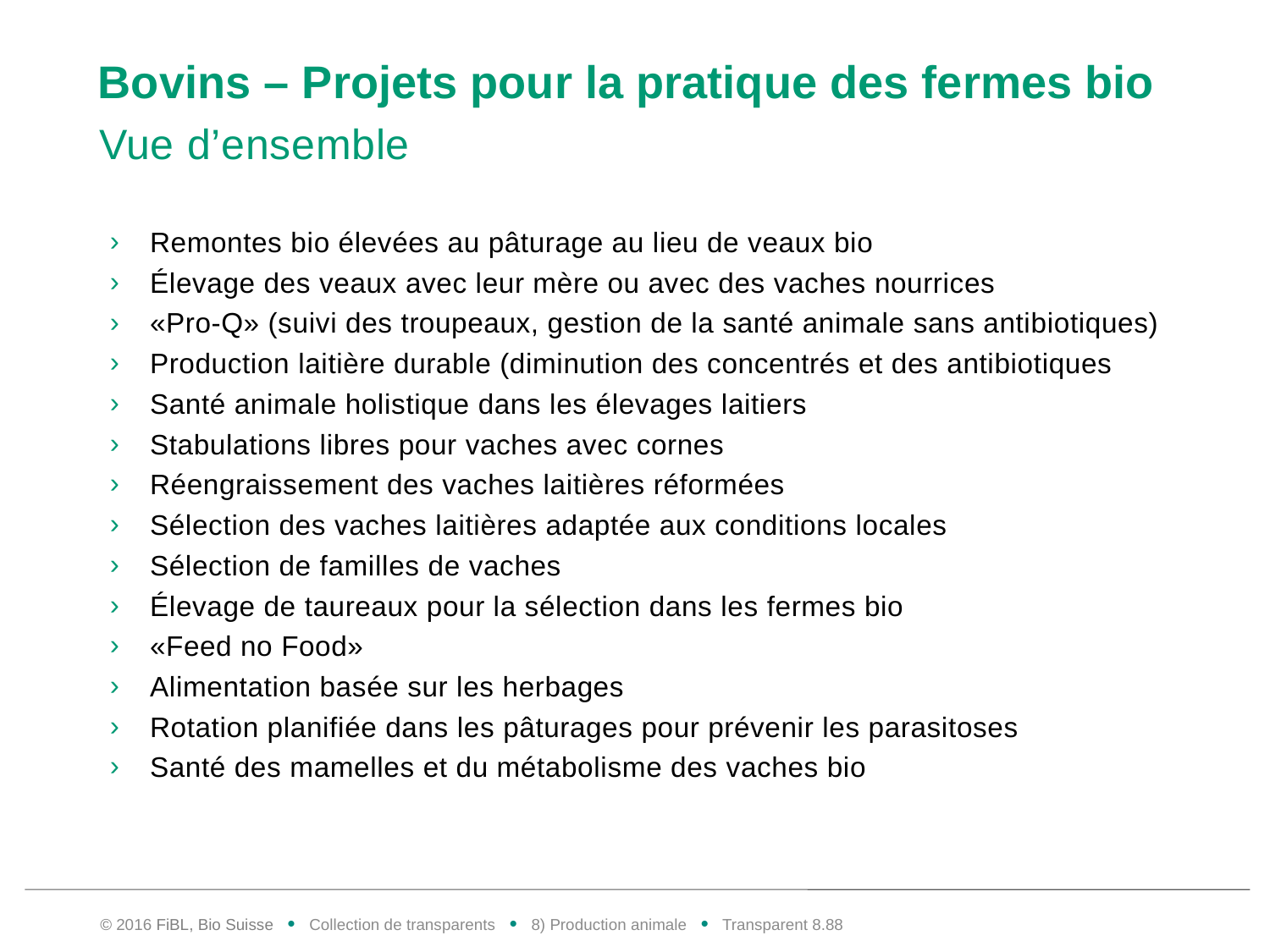

# Bovins – Projets pour la pratique des fermes bio
Vue d’ensemble

Remontes bio élevées au pâturage au lieu de veaux bio
Élevage des veaux avec leur mère ou avec des vaches nourrices
«Pro-Q» (suivi des troupeaux, gestion de la santé animale sans antibiotiques)
Production laitière durable (diminution des concentrés et des antibiotiques
Santé animale holistique dans les élevages laitiers
Stabulations libres pour vaches avec cornes
Réengraissement des vaches laitières réformées
Sélection des vaches laitières adaptée aux conditions locales
Sélection de familles de vaches
Élevage de taureaux pour la sélection dans les fermes bio
«Feed no Food»
Alimentation basée sur les herbages
Rotation planifiée dans les pâturages pour prévenir les parasitoses
Santé des mamelles et du métabolisme des vaches bio

© 2016 FiBL, Bio Suisse   •   Collection de transparents   •   8) Production animale   •   Transparent 8.88